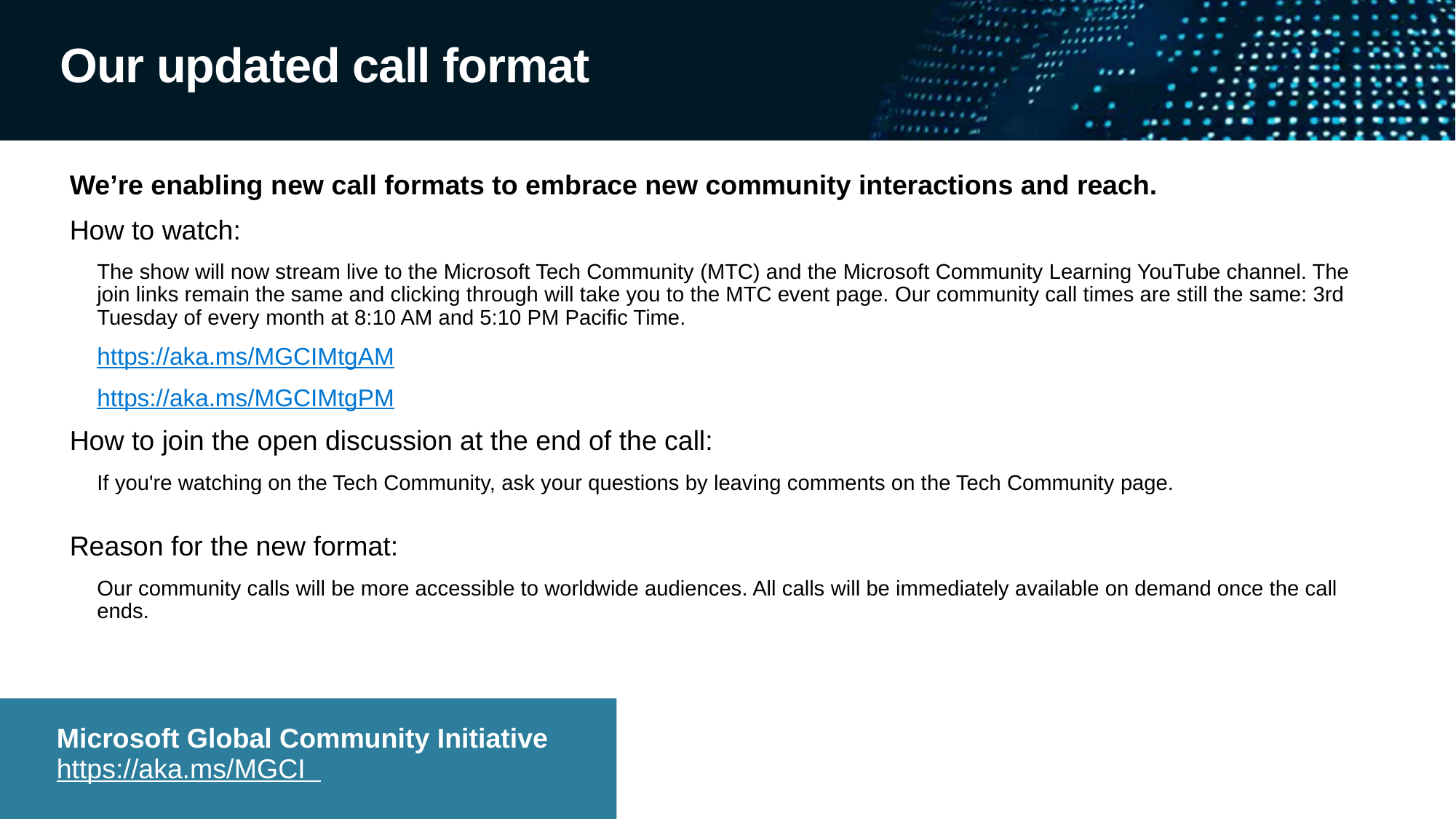

# Our updated call format
We’re enabling new call formats to embrace new community interactions and reach.
How to watch:
The show will now stream live to the Microsoft Tech Community (MTC) and the Microsoft Community Learning YouTube channel. The join links remain the same and clicking through will take you to the MTC event page. Our community call times are still the same: 3rd Tuesday of every month at 8:10 AM and 5:10 PM Pacific Time.
https://aka.ms/MGCIMtgAM
https://aka.ms/MGCIMtgPM
How to join the open discussion at the end of the call:
If you're watching on the Tech Community, ask your questions by leaving comments on the Tech Community page.
Reason for the new format:
Our community calls will be more accessible to worldwide audiences. All calls will be immediately available on demand once the call ends.
| Microsoft Global Community Initiative https://aka.ms/MGCI |
| --- |